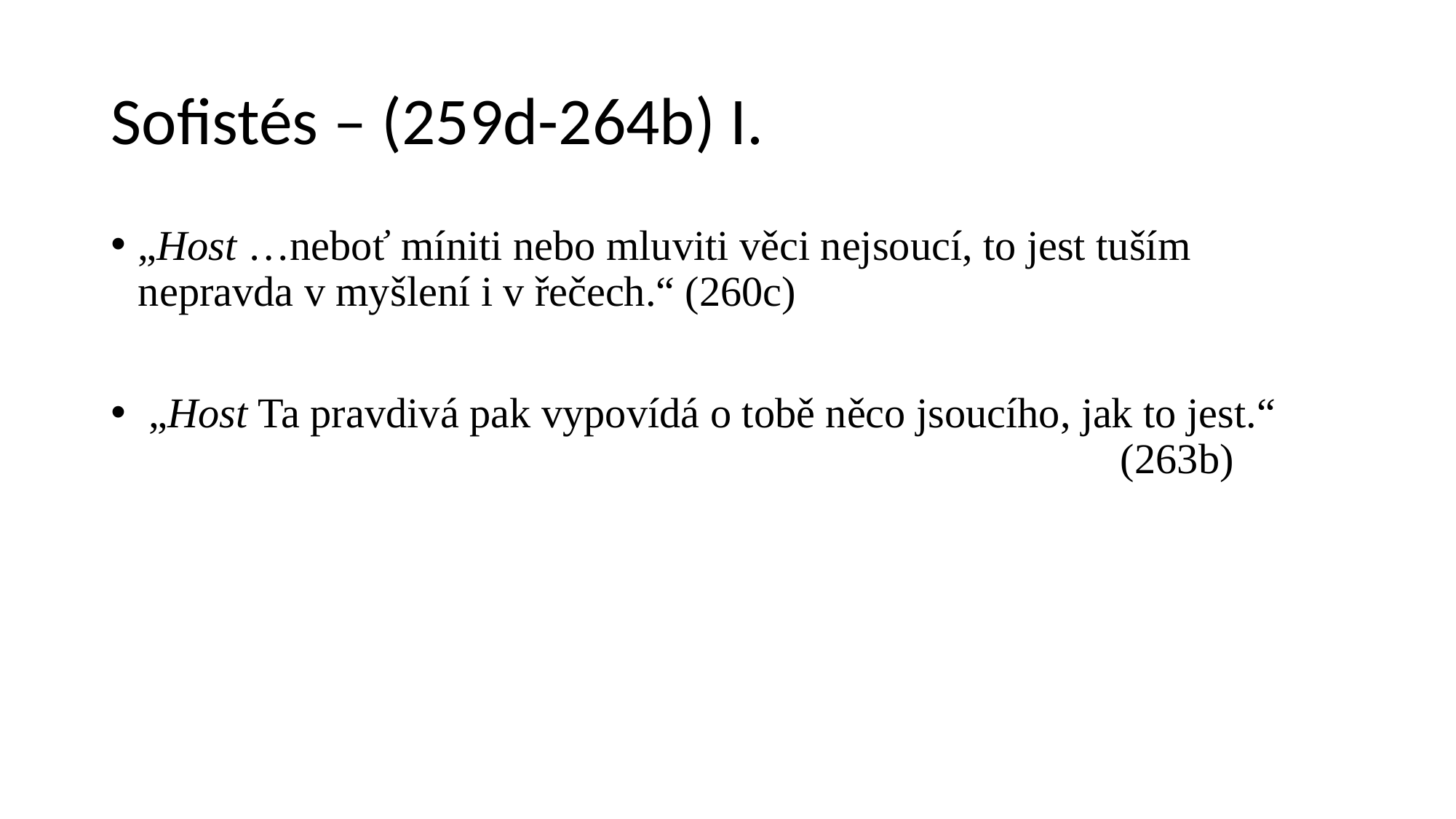

# Sofistés – (259d-264b) I.
„Host …neboť míniti nebo mluviti věci nejsoucí, to jest tuším nepravda v myšlení i v řečech.“ (260c)

 „Host Ta pravdivá pak vypovídá o tobě něco jsoucího, jak to jest.“    										(263b)